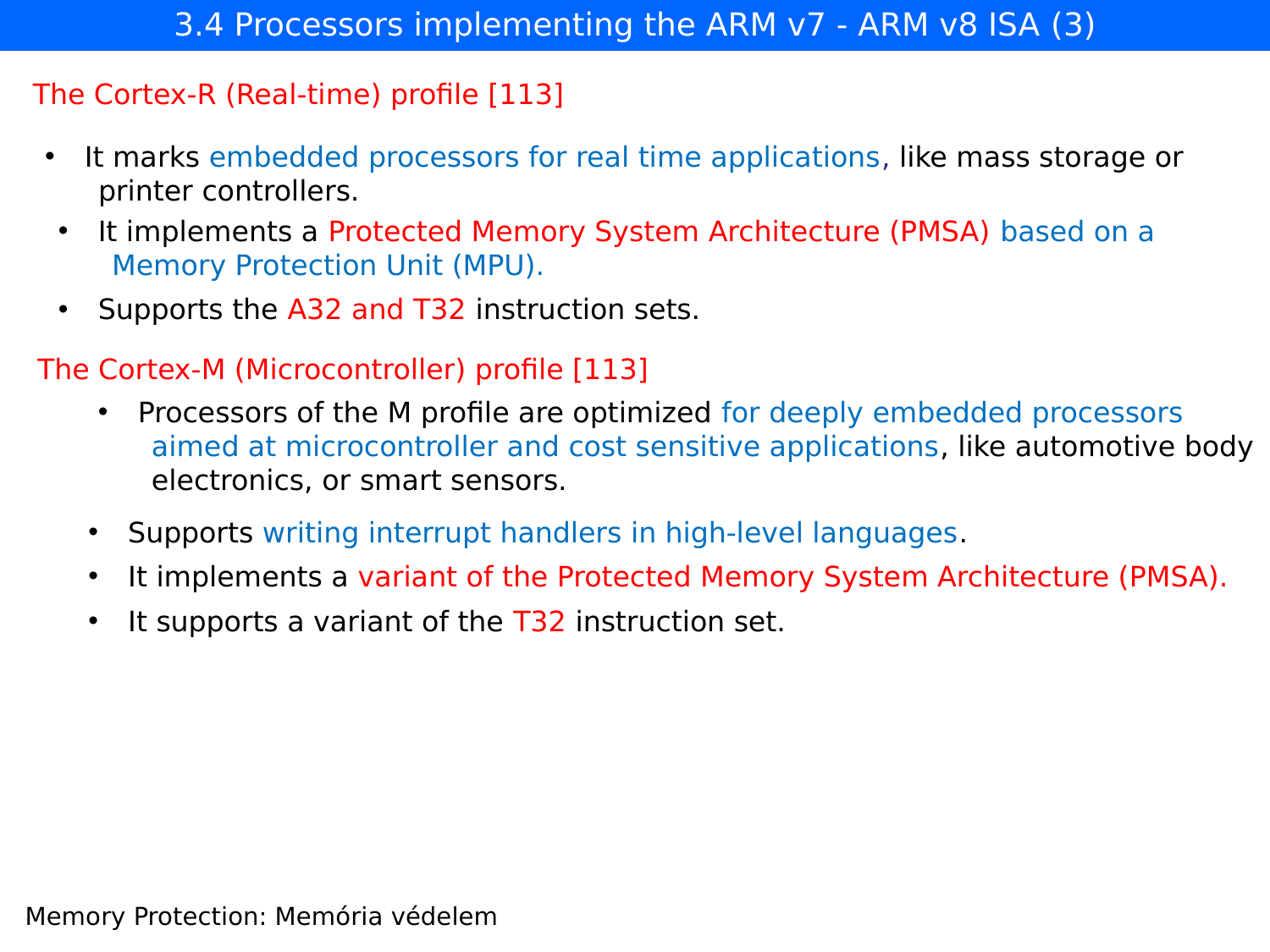

# 3.4 Processors implementing the ARM v7 - ARM v8 ISA (3)
The Cortex-R (Real-time) profile [113]
It marks embedded processors for real time applications, like mass storage or
      printer controllers.
It implements a Protected Memory System Architecture (PMSA) based on a
      Memory Protection Unit (MPU).
Supports the A32 and T32 instruction sets.
The Cortex-M (Microcontroller) profile [113]
Processors of the M profile are optimized for deeply embedded processors
      aimed at microcontroller and cost sensitive applications, like automotive body
      electronics, or smart sensors.
Supports writing interrupt handlers in high-level languages.
It implements a variant of the Protected Memory System Architecture (PMSA).
It supports a variant of the T32 instruction set.

Memory Protection: Memória védelem